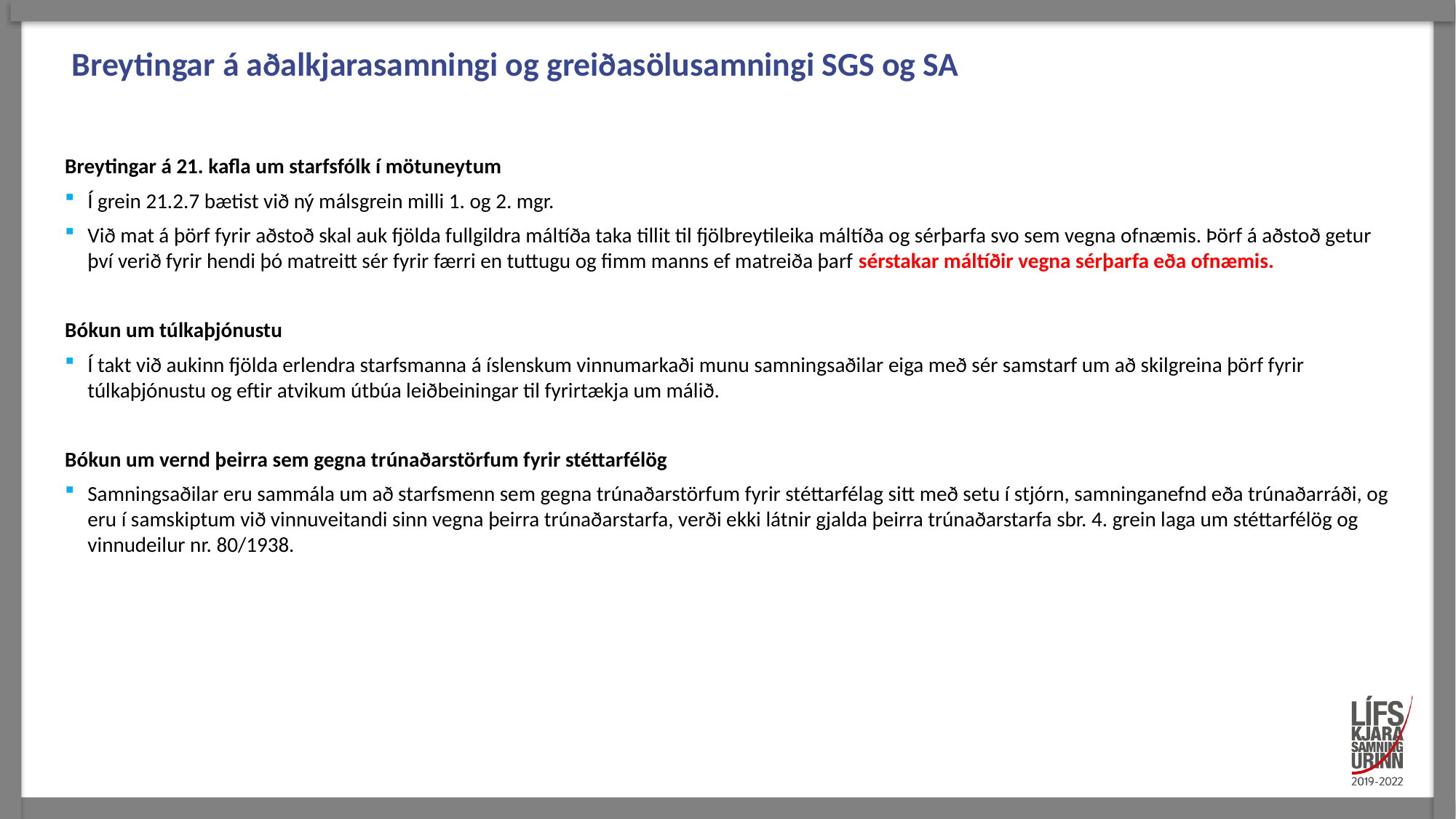

# Breytingar á aðalkjarasamningi og greiðasölusamningi SGS og SA
Breytingar á 21. kafla um starfsfólk í mötuneytum
Í grein 21.2.7 bætist við ný málsgrein milli 1. og 2. mgr.
Við mat á þörf fyrir aðstoð skal auk fjölda fullgildra máltíða taka tillit til fjölbreytileika máltíða og sérþarfa svo sem vegna ofnæmis. Þörf á aðstoð getur því verið fyrir hendi þó matreitt sér fyrir færri en tuttugu og fimm manns ef matreiða þarf sérstakar máltíðir vegna sérþarfa eða ofnæmis.

Bókun um túlkaþjónustu
Í takt við aukinn fjölda erlendra starfsmanna á íslenskum vinnumarkaði munu samningsaðilar eiga með sér samstarf um að skilgreina þörf fyrir túlkaþjónustu og eftir atvikum útbúa leiðbeiningar til fyrirtækja um málið.

Bókun um vernd þeirra sem gegna trúnaðarstörfum fyrir stéttarfélög
Samningsaðilar eru sammála um að starfsmenn sem gegna trúnaðarstörfum fyrir stéttarfélag sitt með setu í stjórn, samninganefnd eða trúnaðarráði, og eru í samskiptum við vinnuveitandi sinn vegna þeirra trúnaðarstarfa, verði ekki látnir gjalda þeirra trúnaðarstarfa sbr. 4. grein laga um stéttarfélög og vinnudeilur nr. 80/1938.